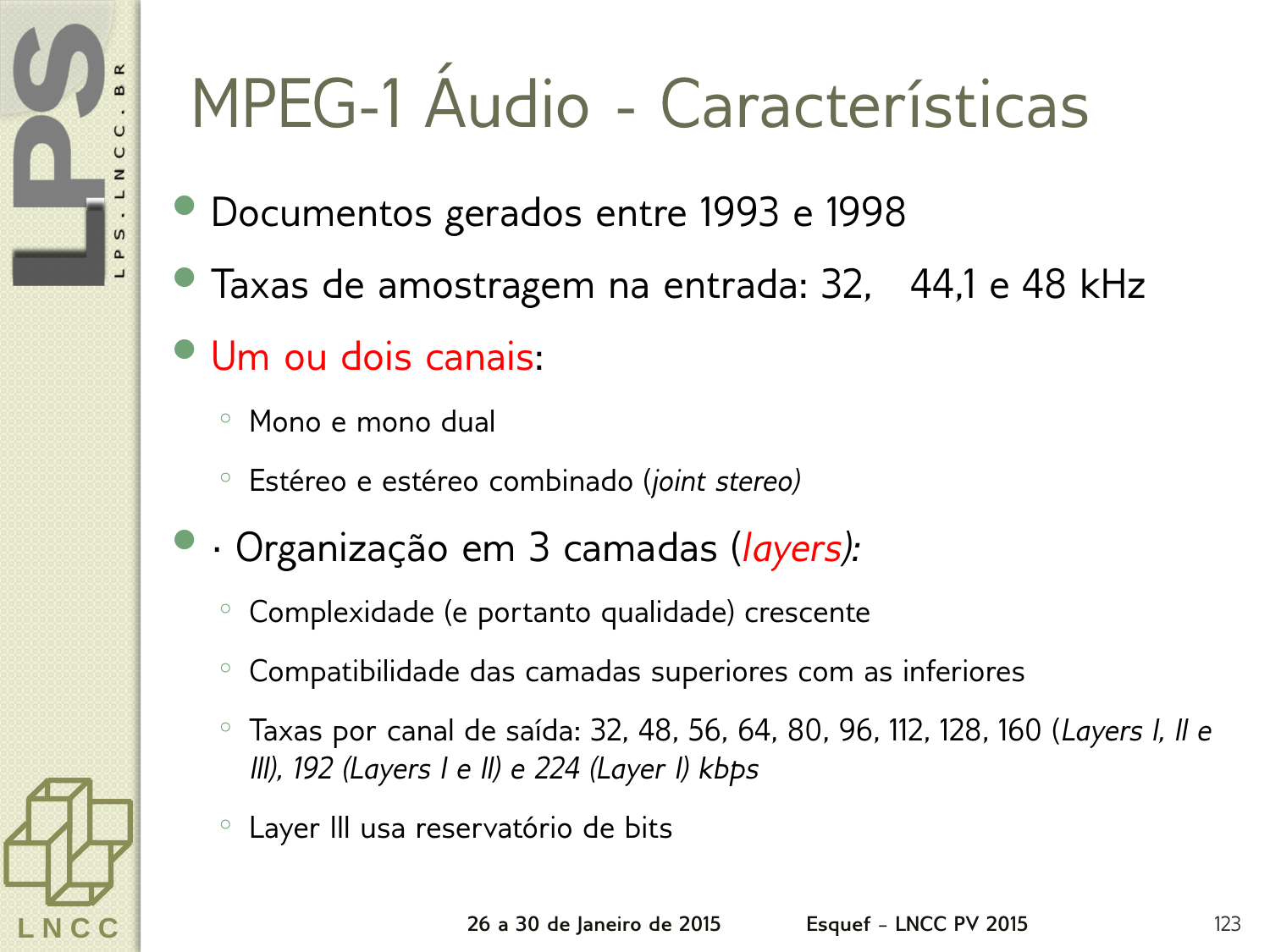

# MPEG-1 Áudio - Características
Documentos gerados entre 1993 e 1998
Taxas de amostragem na entrada: 32,   44,1 e 48 kHz
Um ou dois canais:
Mono e mono dual
Estéreo e estéreo combinado (joint stereo)
∙ Organização em 3 camadas (layers):
Complexidade (e portanto qualidade) crescente
Compatibilidade das camadas superiores com as inferiores
Taxas por canal de saída: 32, 48, 56, 64, 80, 96, 112, 128, 160 (Layers I, II e III), 192 (Layers I e II) e 224 (Layer I) kbps
Layer III usa reservatório de bits
26 a 30 de Janeiro de 2015
Esquef – LNCC PV 2015
123